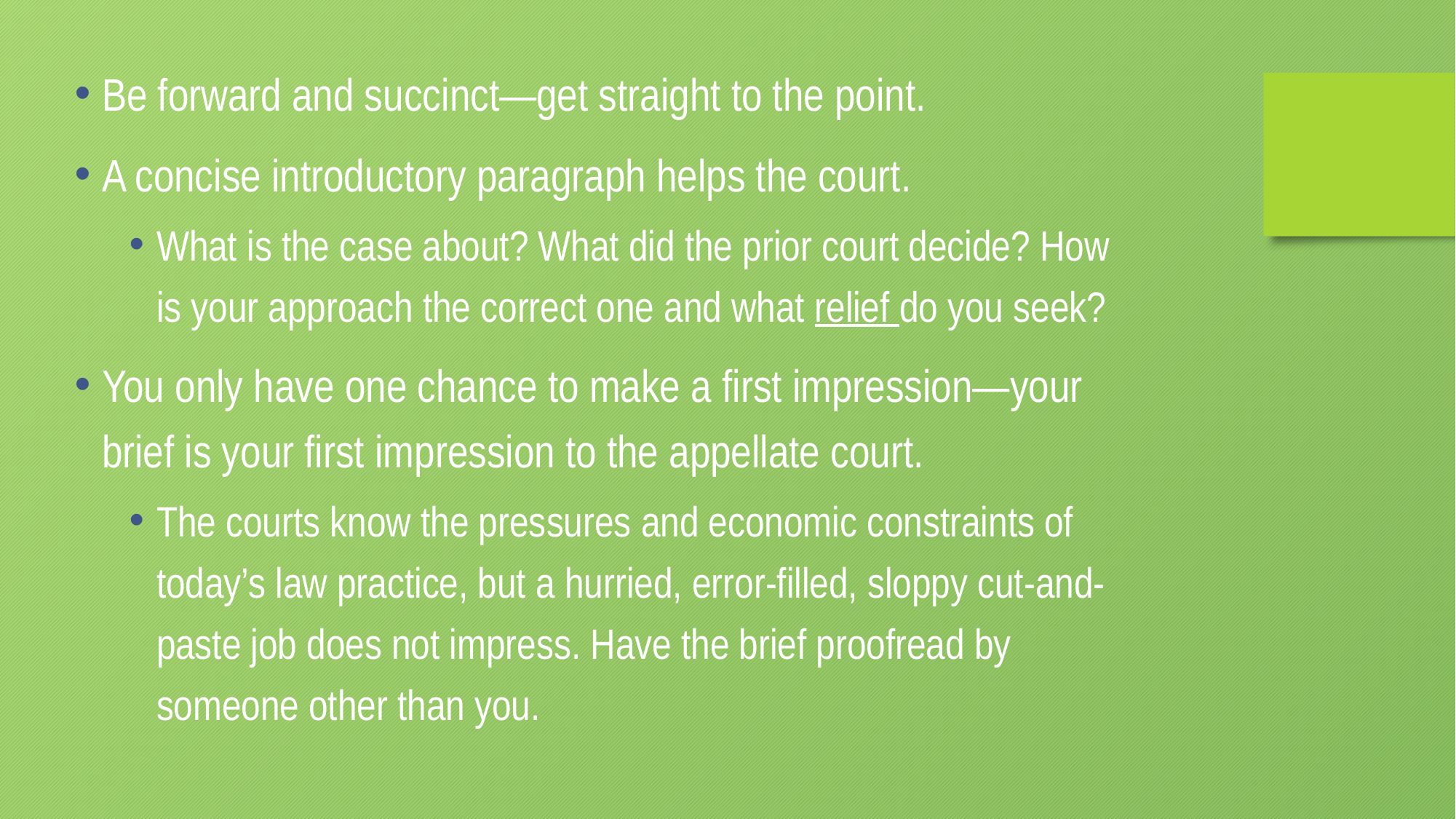

Be forward and succinct—get straight to the point.
A concise introductory paragraph helps the court.
What is the case about? What did the prior court decide? How is your approach the correct one and what relief do you seek?
You only have one chance to make a first impression—your brief is your first impression to the appellate court.
The courts know the pressures and economic constraints of today’s law practice, but a hurried, error-filled, sloppy cut-and-paste job does not impress. Have the brief proofread by someone other than you.